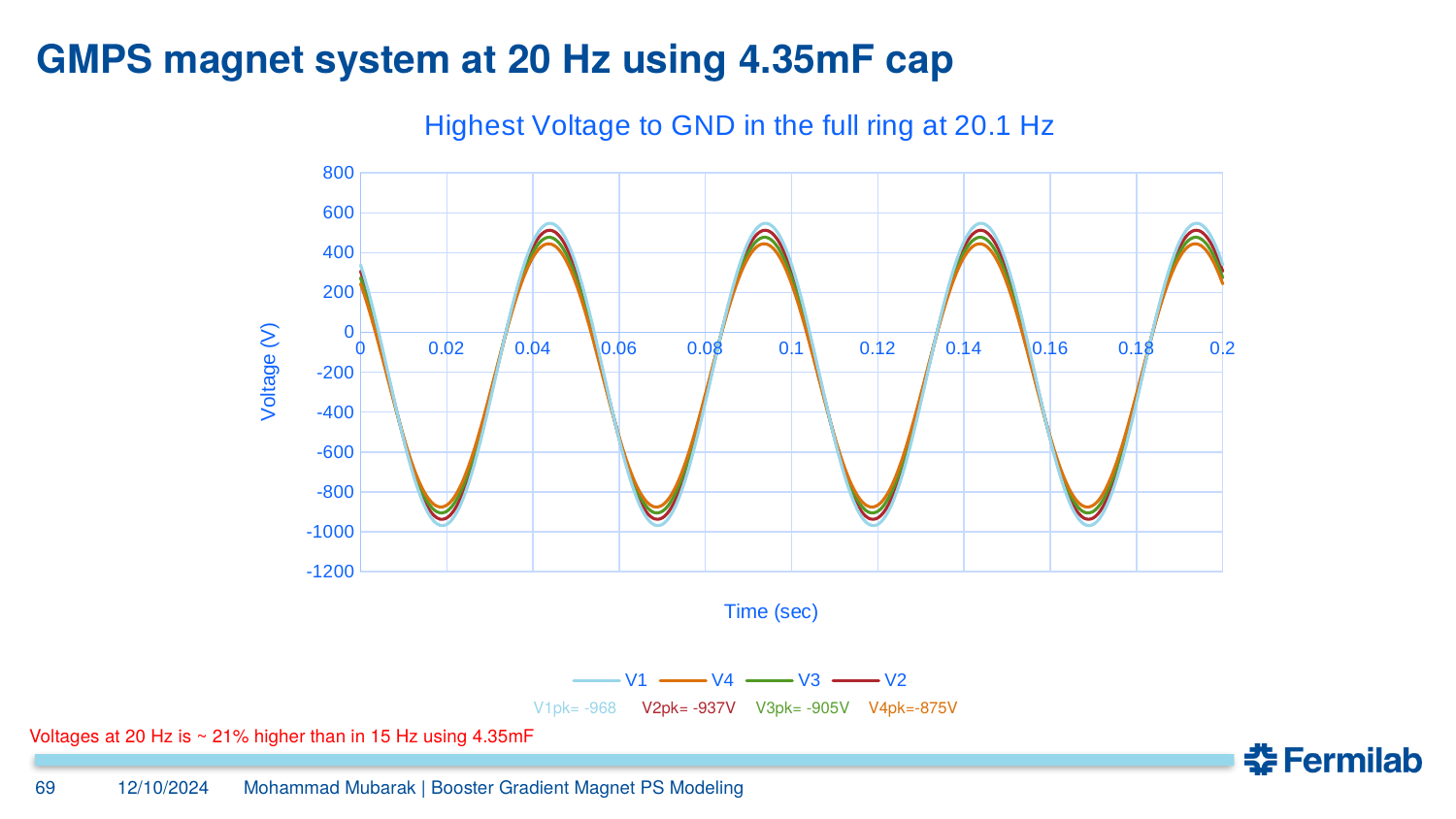

# GMPS magnet system at 20 Hz using 4.35mF cap

### Chart: Highest Voltage to GND in the full ring at 20.1 Hz

| Category | V1 | V4 | V3 | V2 |
|---|---|---|---|---|
V2pk= -937V
V1pk= -968
V3pk= -905V
V4pk=-875V
Voltages at 20 Hz is ~ 21% higher than in 15 Hz using 4.35mF
69
12/10/2024
Mohammad Mubarak | Booster Gradient Magnet PS Modeling